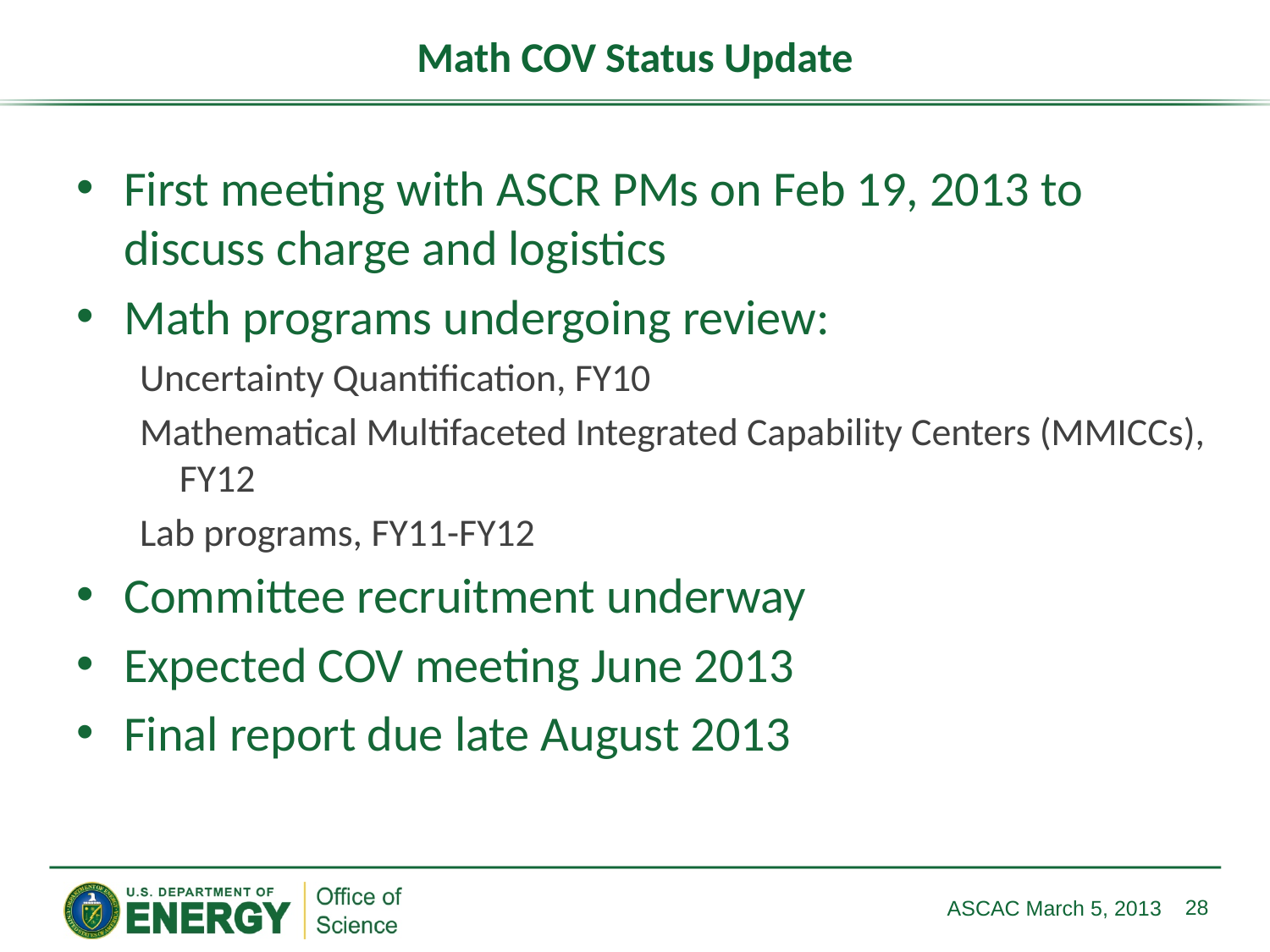

# Math COV Status Update
First meeting with ASCR PMs on Feb 19, 2013 to discuss charge and logistics
Math programs undergoing review:
Uncertainty Quantification, FY10
Mathematical Multifaceted Integrated Capability Centers (MMICCs), FY12
Lab programs, FY11-FY12
Committee recruitment underway
Expected COV meeting June 2013
Final report due late August 2013
28
ASCAC March 5, 2013